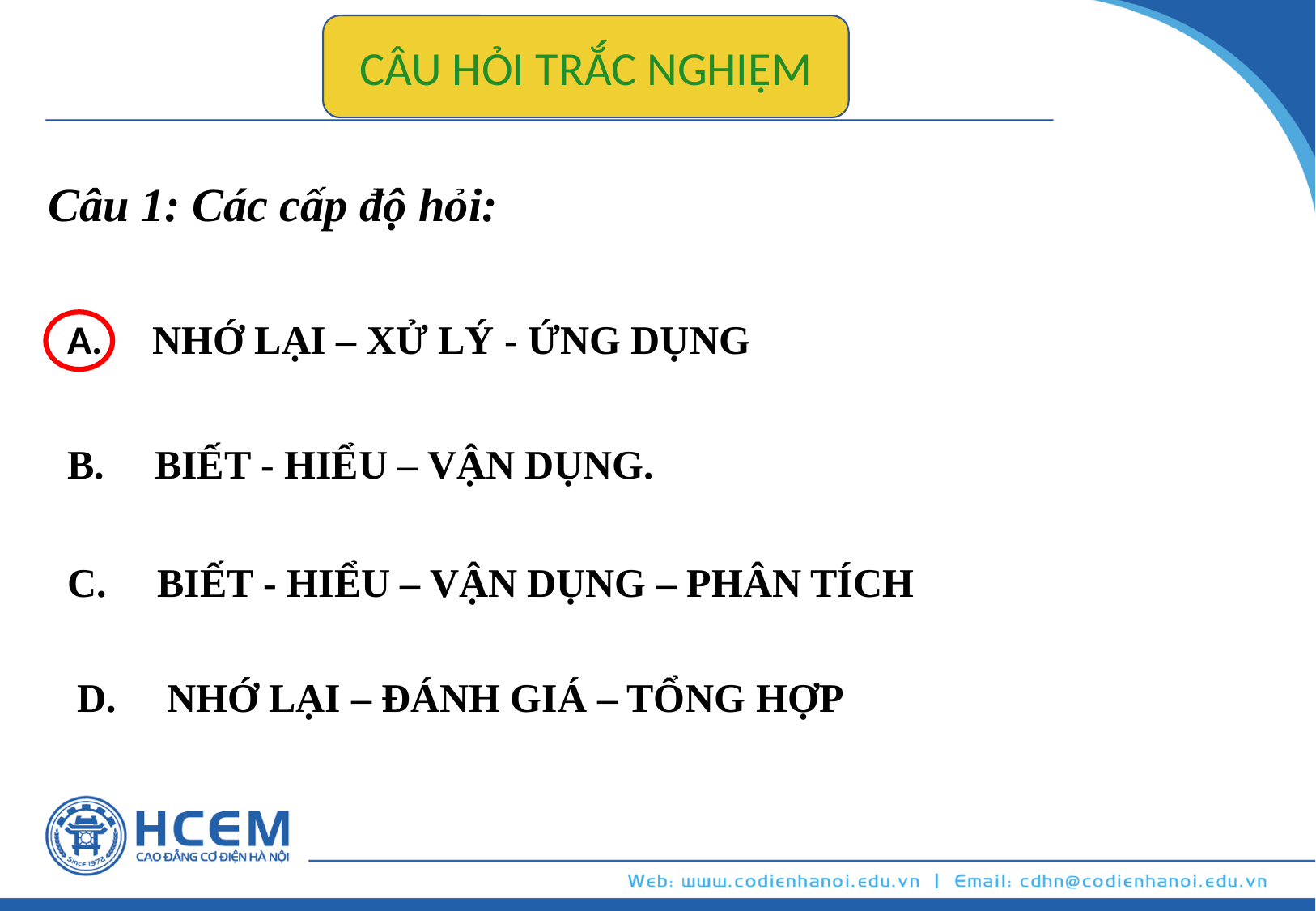

CÂU HỎI TRẮC NGHIỆM
Câu 1: Các cấp độ hỏi:

A.     NHỚ LẠI – XỬ LÝ - ỨNG DỤNG

B.     BIẾT - HIỂU – VẬN DỤNG.
C.     BIẾT - HIỂU – VẬN DỤNG – PHÂN TÍCH
D.     NHỚ LẠI – ĐÁNH GIÁ – TỔNG HỢP